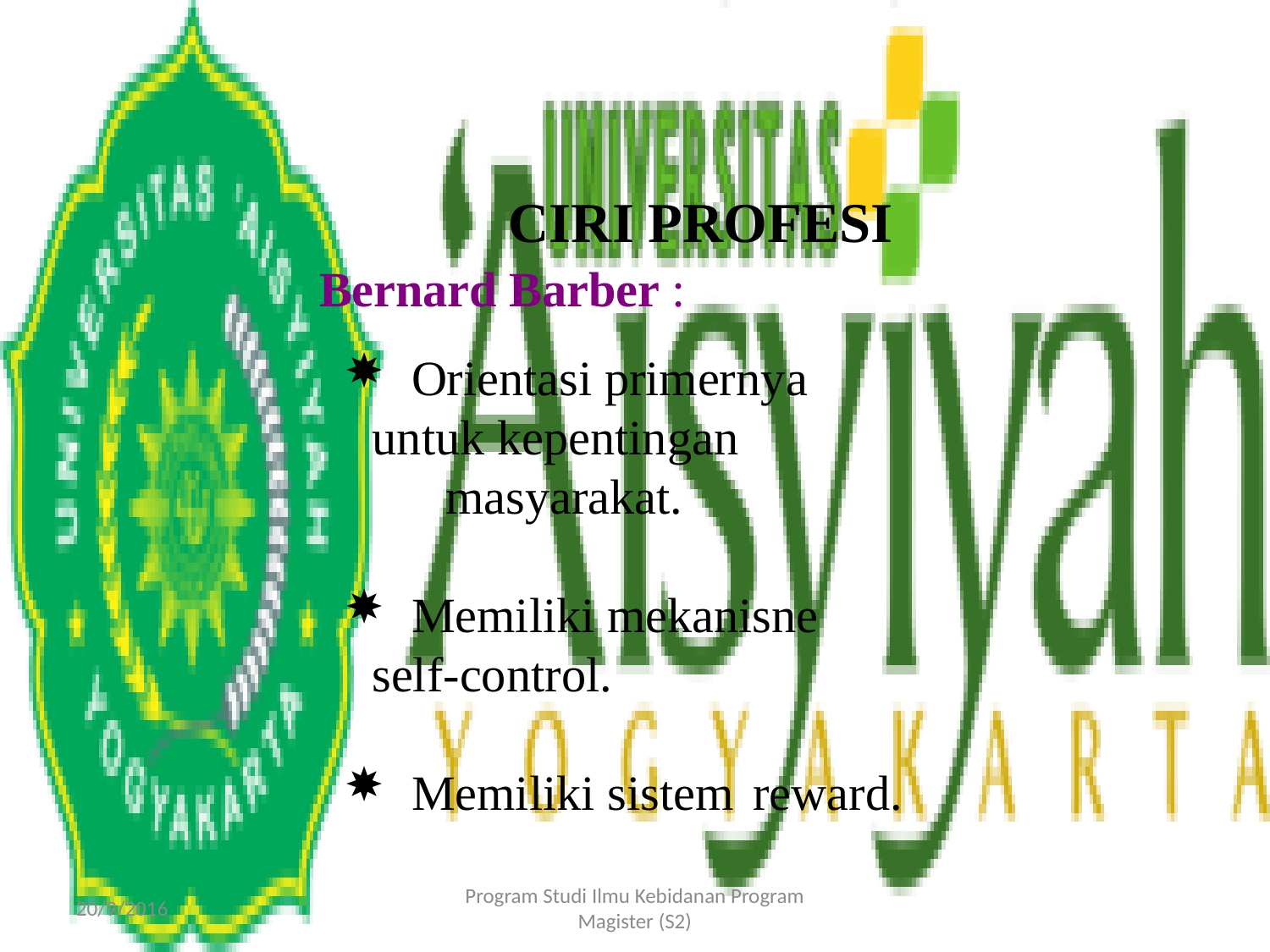

CIRI PROFESI
Bernard Barber :

  Orientasi primernya 	untuk kepentingan
      masyarakat.

  Memiliki mekanisne 	self-control.

  Memiliki sistem 	reward.
20/9/2016
Program Studi Ilmu Kebidanan Program Magister (S2)
17